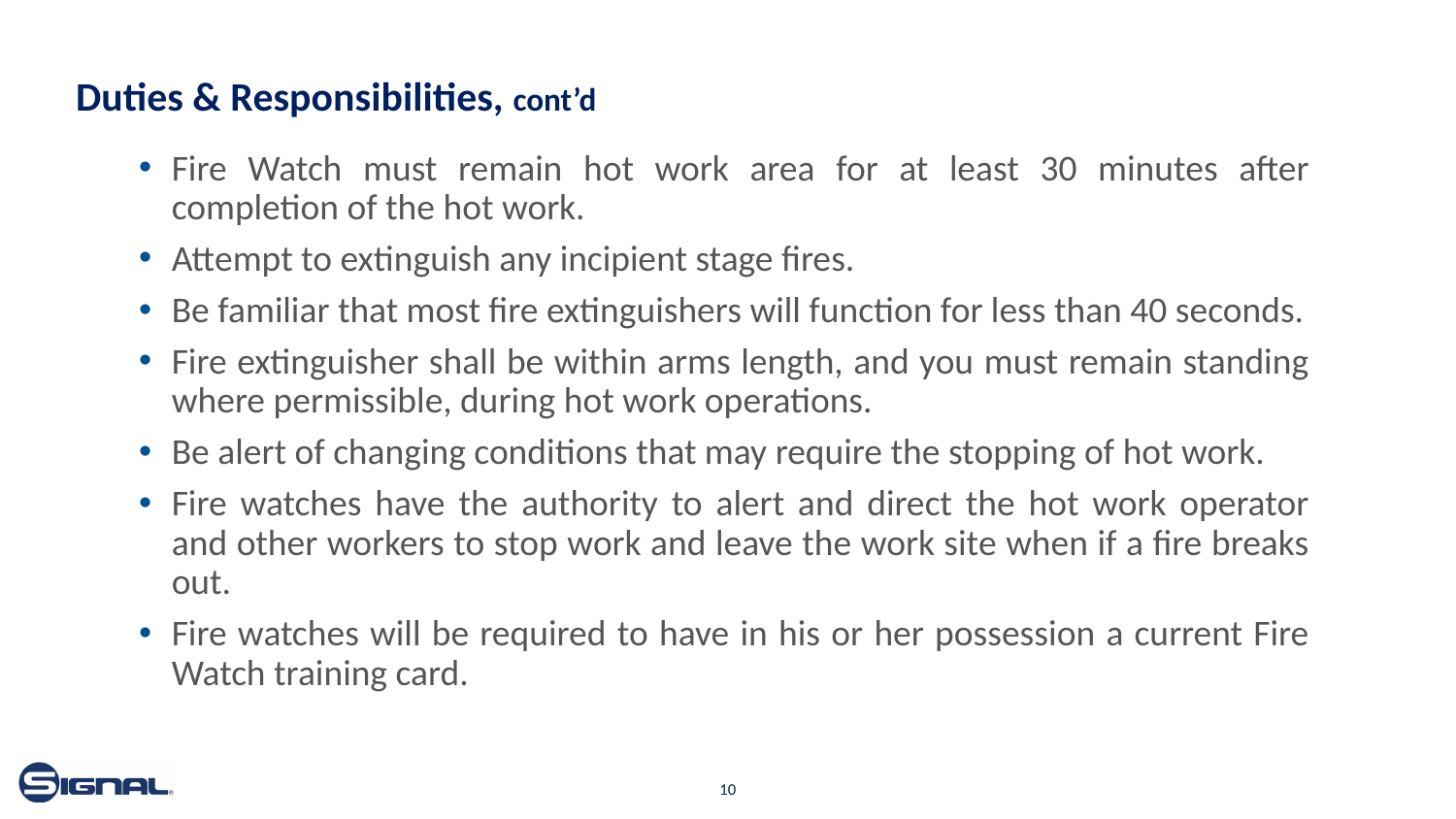

# Duties & Responsibilities, cont’d
Fire Watch must remain hot work area for at least 30 minutes after completion of the hot work.
Attempt to extinguish any incipient stage fires.
Be familiar that most fire extinguishers will function for less than 40 seconds.
Fire extinguisher shall be within arms length, and you must remain standing where permissible, during hot work operations.
Be alert of changing conditions that may require the stopping of hot work.
Fire watches have the authority to alert and direct the hot work operator and other workers to stop work and leave the work site when if a fire breaks out.
Fire watches will be required to have in his or her possession a current Fire Watch training card.